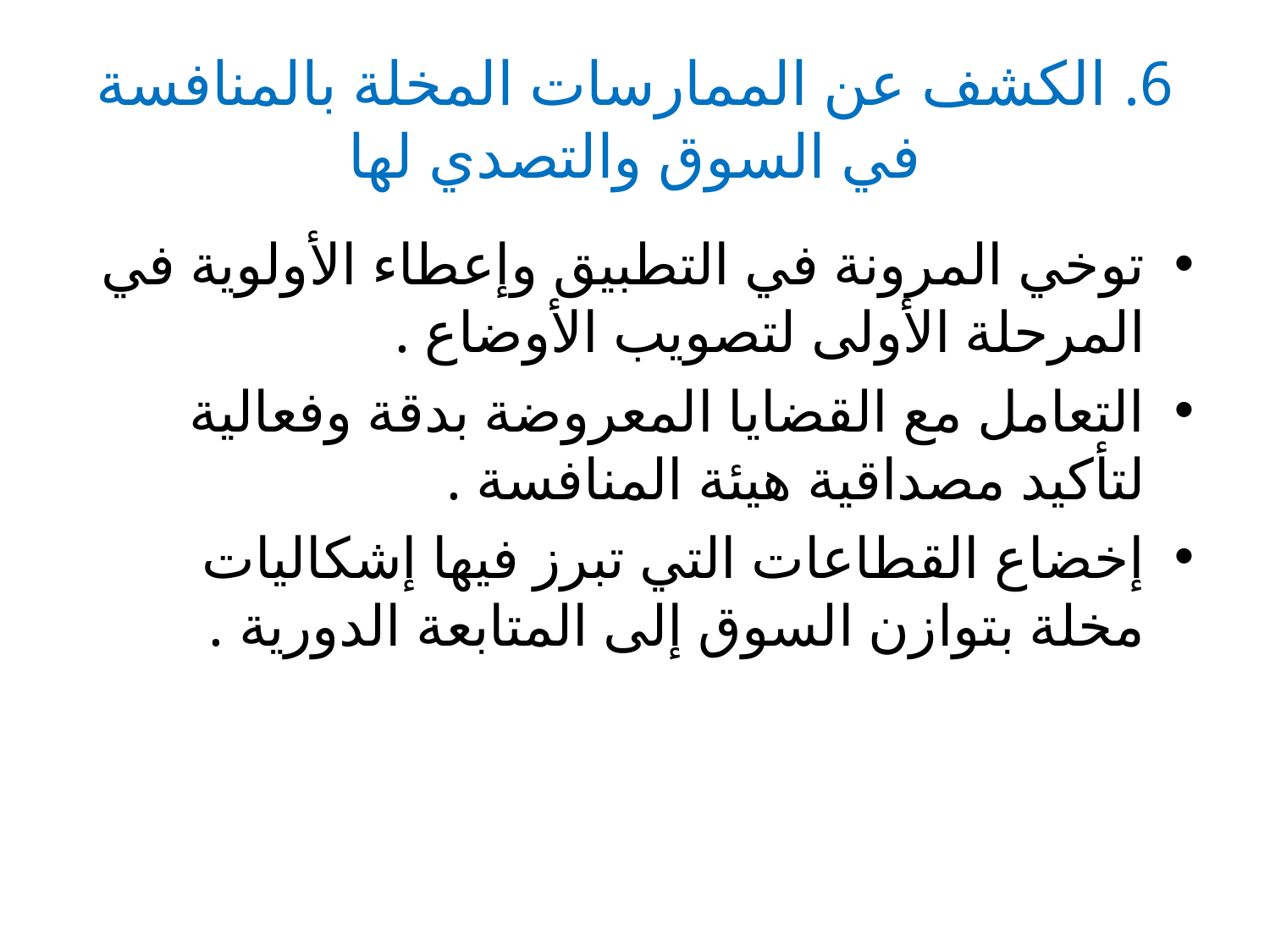

# 6. الكشف عن الممارسات المخلة بالمنافسة في السوق والتصدي لها
توخي المرونة في التطبيق وإعطاء الأولوية في المرحلة الأولى لتصويب الأوضاع .
التعامل مع القضايا المعروضة بدقة وفعالية لتأكيد مصداقية هيئة المنافسة .
إخضاع القطاعات التي تبرز فيها إشكاليات مخلة بتوازن السوق إلى المتابعة الدورية .